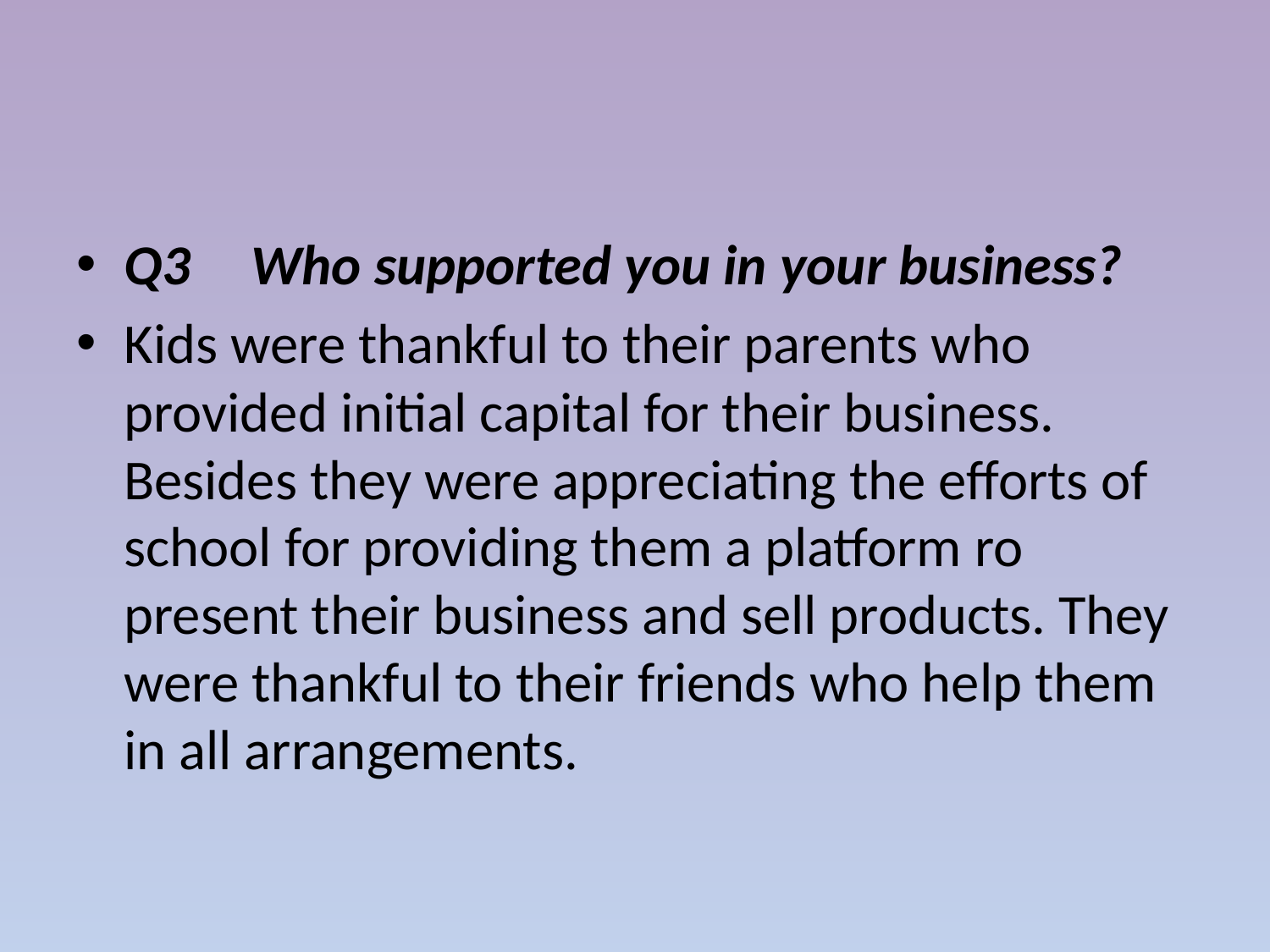

#
Q3	Who supported you in your business?
Kids were thankful to their parents who provided initial capital for their business. Besides they were appreciating the efforts of school for providing them a platform ro present their business and sell products. They were thankful to their friends who help them in all arrangements.